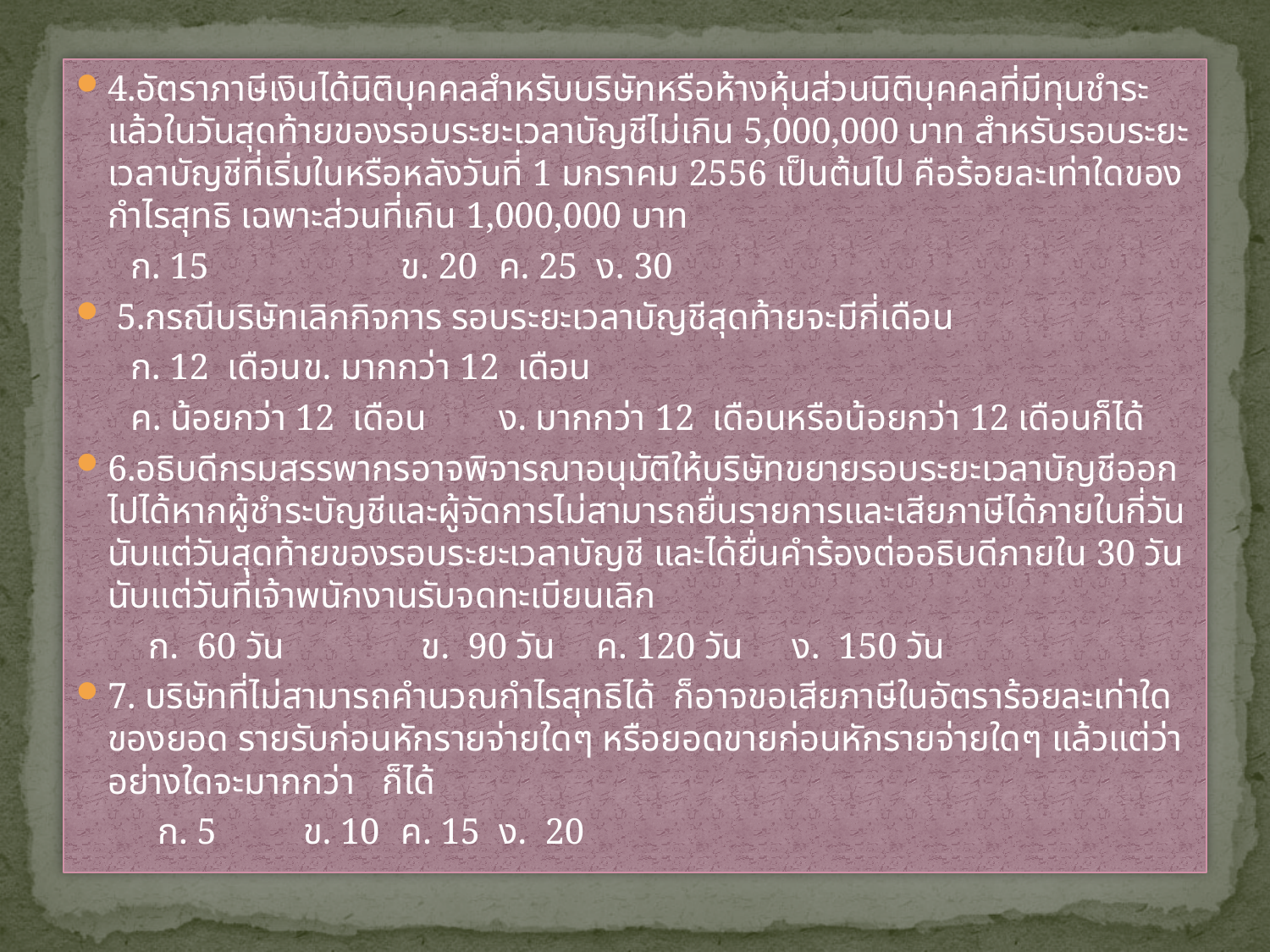

4.อัตราภาษีเงินได้นิติบุคคลสำหรับบริษัทหรือห้างหุ้นส่วนนิติบุคคลที่มีทุนชำระแล้วในวันสุดท้ายของรอบระยะเวลาบัญชีไม่เกิน 5,000,000 บาท สำหรับรอบระยะเวลาบัญชีที่เริ่มในหรือหลังวันที่ 1 มกราคม 2556 เป็นต้นไป คือร้อยละเท่าใดของกำไรสุทธิ เฉพาะส่วนที่เกิน 1,000,000 บาท
      ก. 15	    	ข. 20		ค. 25		ง. 30
 5.กรณีบริษัทเลิกกิจการ รอบระยะเวลาบัญชีสุดท้ายจะมีกี่เดือน
      ก. 12  เดือน			ข. มากกว่า 12  เดือน
      ค. น้อยกว่า 12  เดือน 		ง. มากกว่า 12  เดือนหรือน้อยกว่า 12 เดือนก็ได้
6.อธิบดีกรมสรรพากรอาจพิจารณาอนุมัติให้บริษัทขยายรอบระยะเวลาบัญชีออกไปได้หากผู้ชำระบัญชีและผู้จัดการไม่สามารถยื่นรายการและเสียภาษีได้ภายในกี่วันนับแต่วันสุดท้ายของรอบระยะเวลาบัญชี และได้ยื่นคำร้องต่ออธิบดีภายใน 30 วันนับแต่วันที่เจ้าพนักงานรับจดทะเบียนเลิก
        ก.  60 วัน 	             ข.  90 วัน		ค. 120 วัน		ง.  150 วัน
7. บริษัทที่ไม่สามารถคำนวณกำไรสุทธิได้  ก็อาจขอเสียภาษีในอัตราร้อยละเท่าใดของยอด รายรับก่อนหักรายจ่ายใดๆ หรือยอดขายก่อนหักรายจ่ายใดๆ แล้วแต่ว่าอย่างใดจะมากกว่า   ก็ได้
         ก. 5		ข. 10		ค. 15		ง.  20